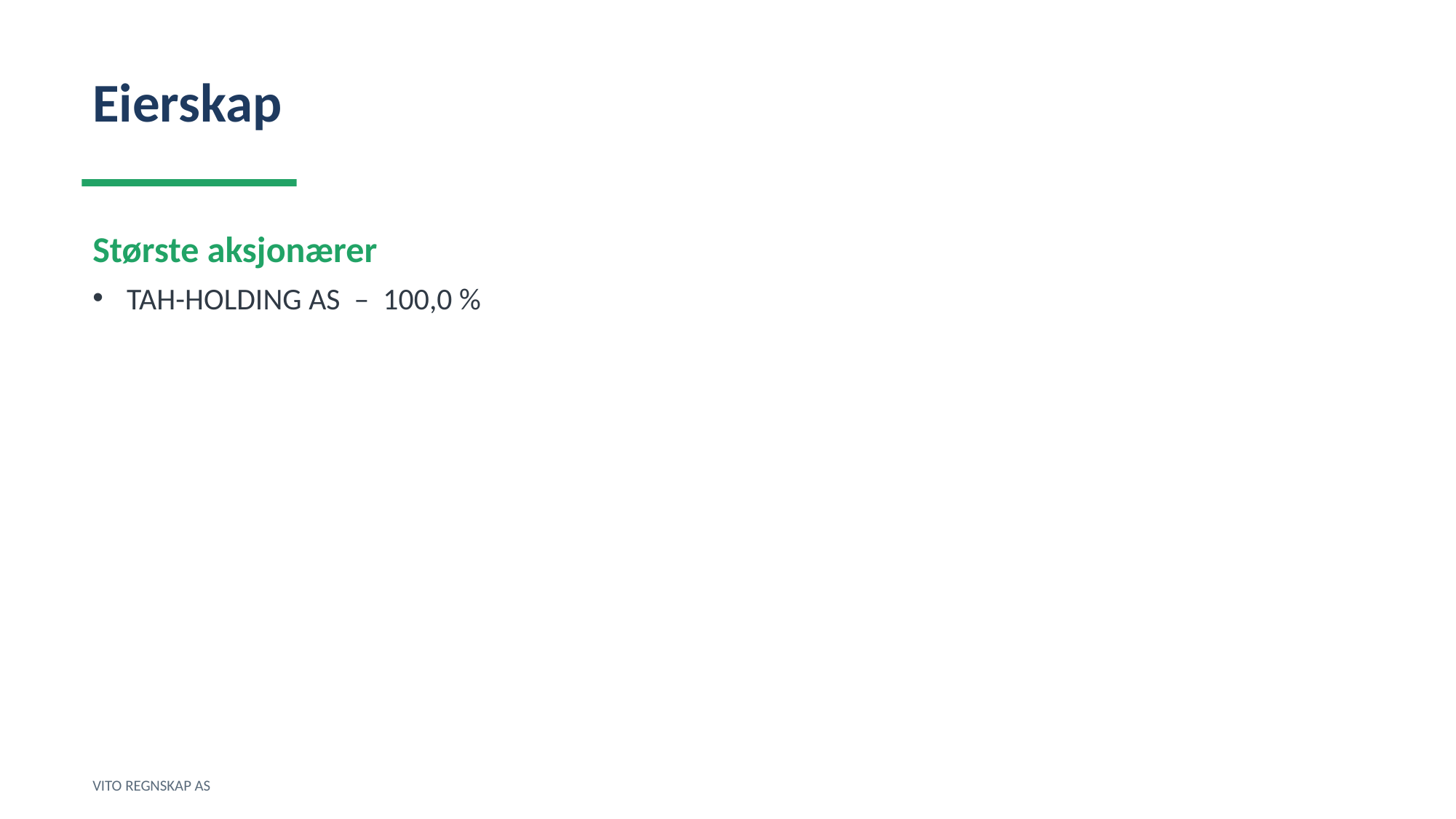

Eierskap

Største aksjonærer
TAH-HOLDING AS  –  100,0 %
VITO REGNSKAP AS